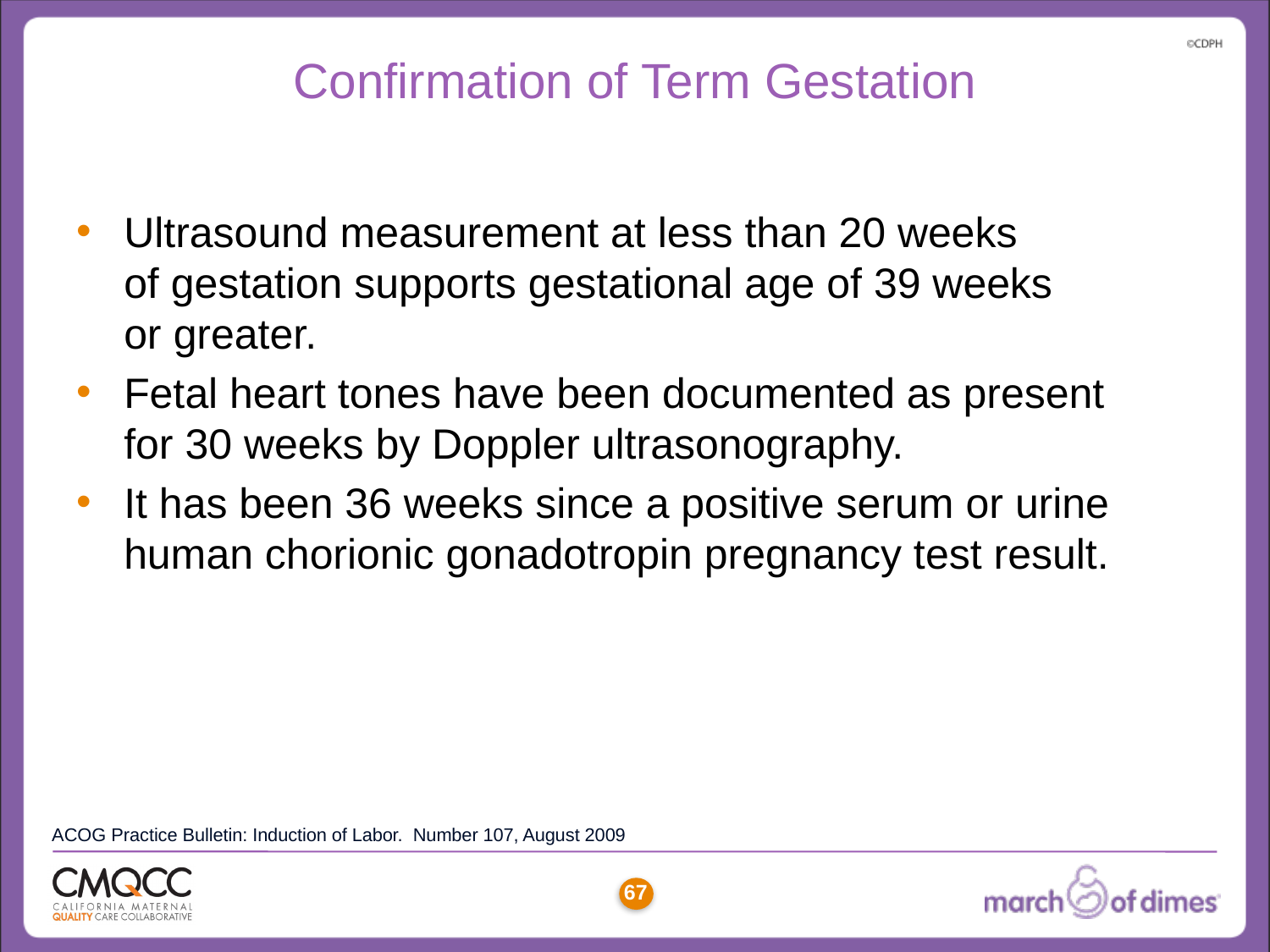

# Confirmation of Term Gestation
Ultrasound measurement at less than 20 weeks
of gestation supports gestational age of 39 weeks
or greater.
Fetal heart tones have been documented as present
for 30 weeks by Doppler ultrasonography.
It has been 36 weeks since a positive serum or urine human chorionic gonadotropin pregnancy test result.
ACOG Practice Bulletin: Induction of Labor.  Number 107, August 2009